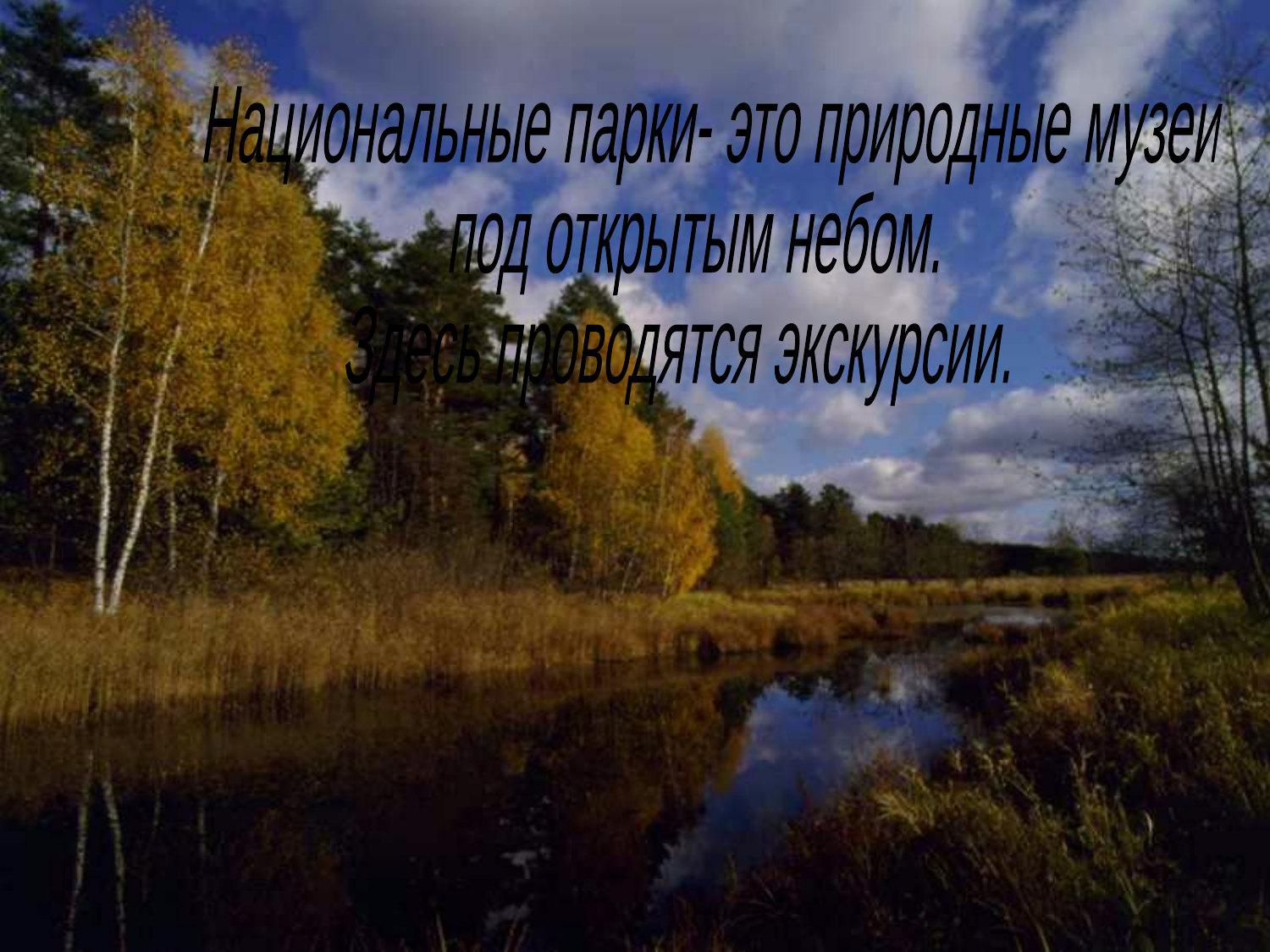

Национальные парки- это природные музеи
под открытым небом.
Здесь проводятся экскурсии.